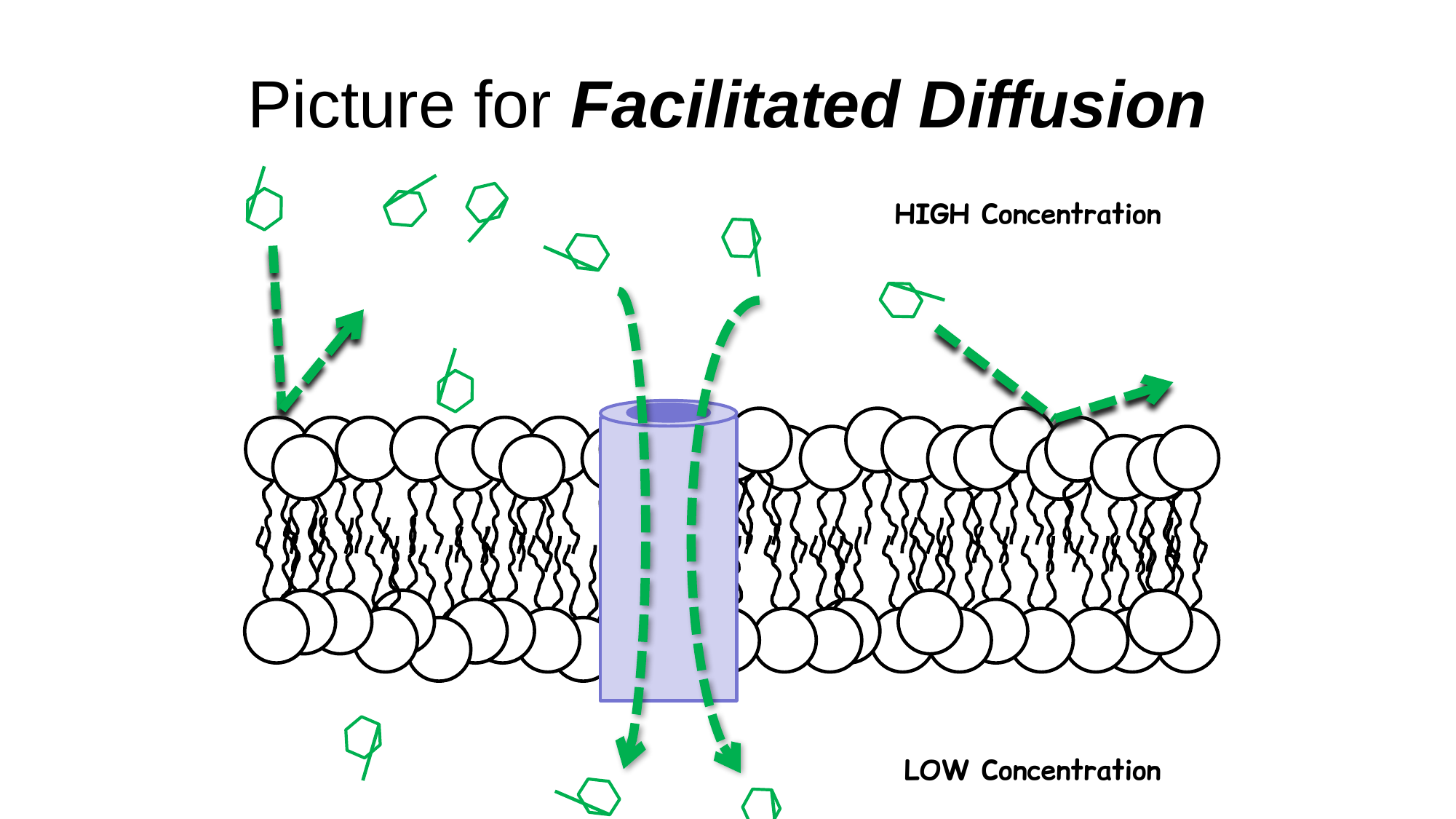

# Picture for Facilitated Diffusion

HIGH Concentration

LOW Concentration